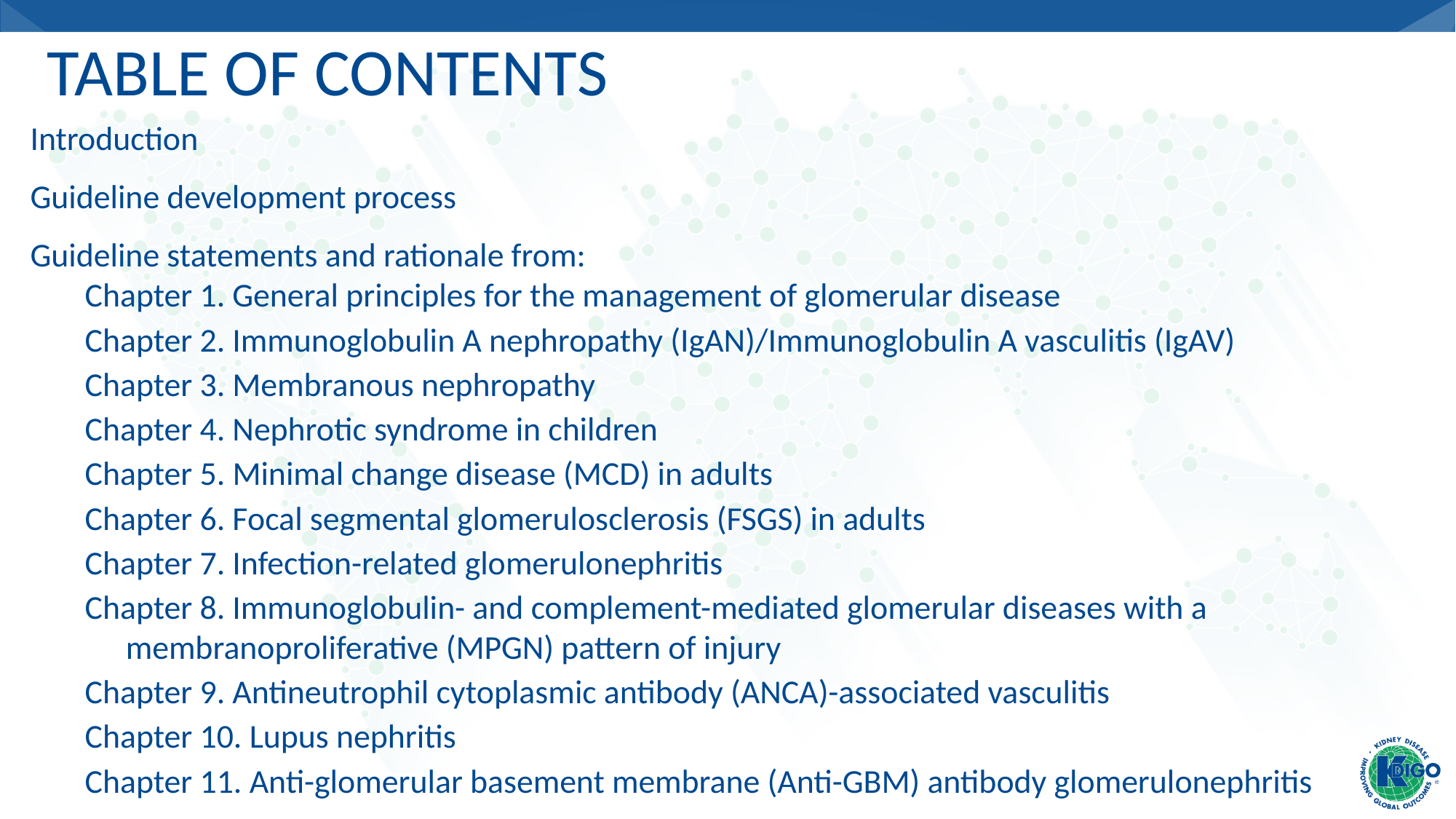

# Table of contents
Introduction

Guideline development process

Guideline statements and rationale from:
Chapter 1. General principles for the management of glomerular disease
Chapter 2. Immunoglobulin A nephropathy (IgAN)/Immunoglobulin A vasculitis (IgAV)
Chapter 3. Membranous nephropathy
Chapter 4. Nephrotic syndrome in children
Chapter 5. Minimal change disease (MCD) in adults
Chapter 6. Focal segmental glomerulosclerosis (FSGS) in adults
Chapter 7. Infection-related glomerulonephritis
Chapter 8. Immunoglobulin- and complement-mediated glomerular diseases with a membranoproliferative (MPGN) pattern of injury
Chapter 9. Antineutrophil cytoplasmic antibody (ANCA)-associated vasculitis
Chapter 10. Lupus nephritis
Chapter 11. Anti-glomerular basement membrane (Anti-GBM) antibody glomerulonephritis